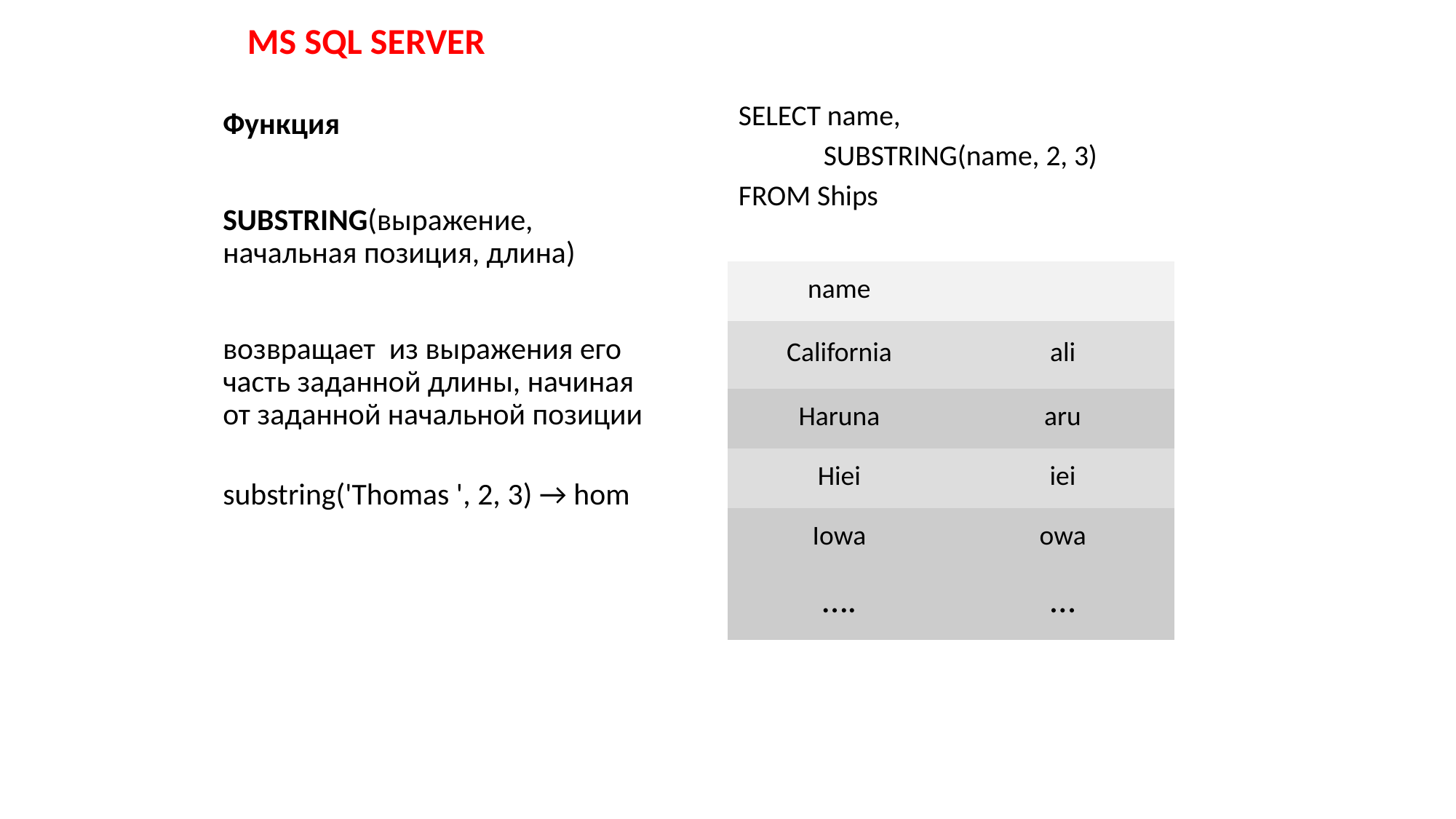

MS SQL SERVER
SELECT name,
             SUBSTRING(name, 2, 3)
FROM Ships

Функция

SUBSTRING(выражение, начальная позиция, длина)

возвращает  из выражения его часть заданной длины, начиная от заданной начальной позиции

substring('Thomas ', 2, 3) → hom
| name |  |
| --- | --- |
| California | ali |
| Haruna | aru |
| Hiei | iei |
| Iowa | owa |
| …. | … |